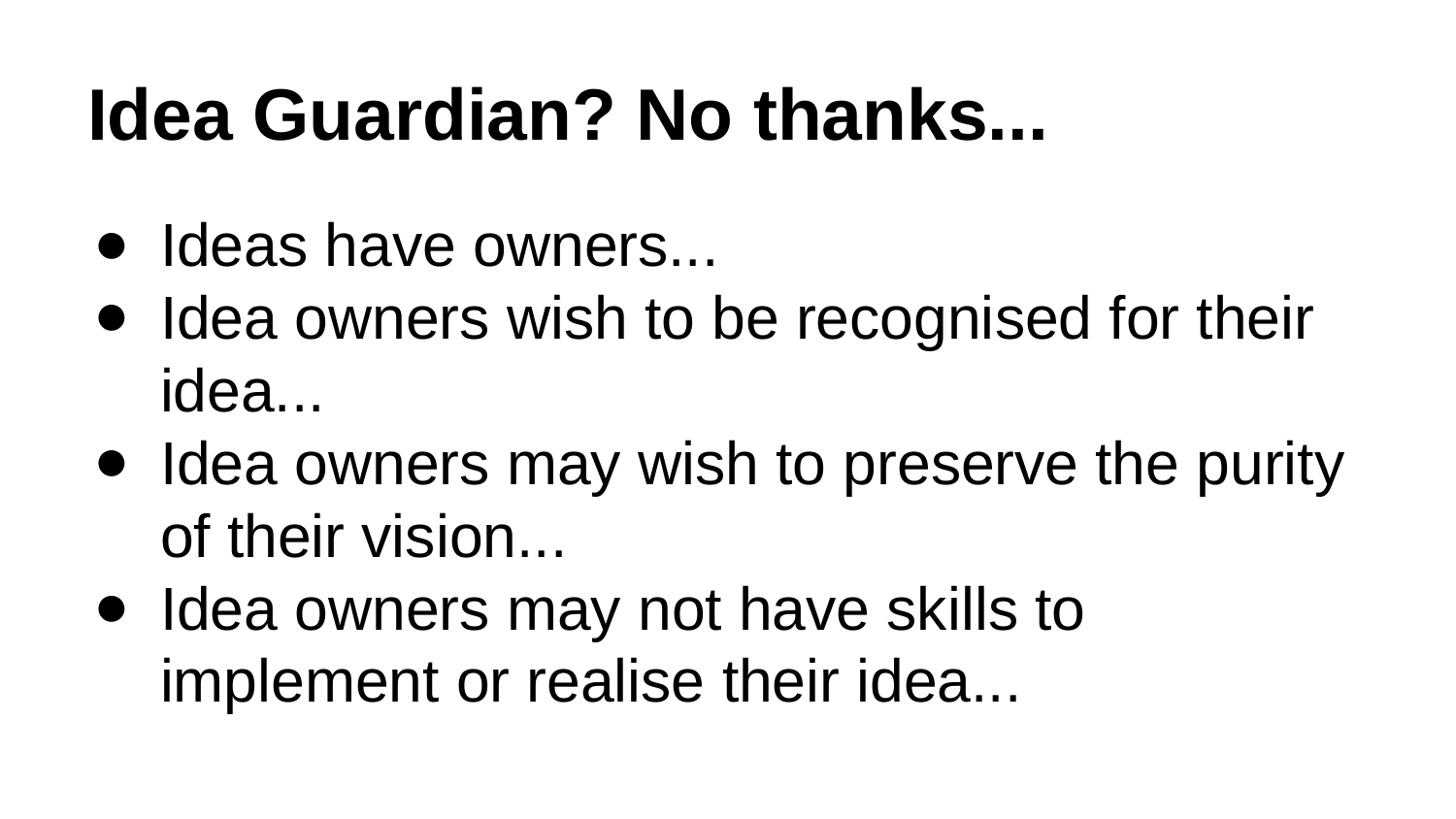

# Idea Guardian? No thanks...
Ideas have owners...
Idea owners wish to be recognised for their idea...
Idea owners may wish to preserve the purity of their vision...
Idea owners may not have skills to implement or realise their idea...